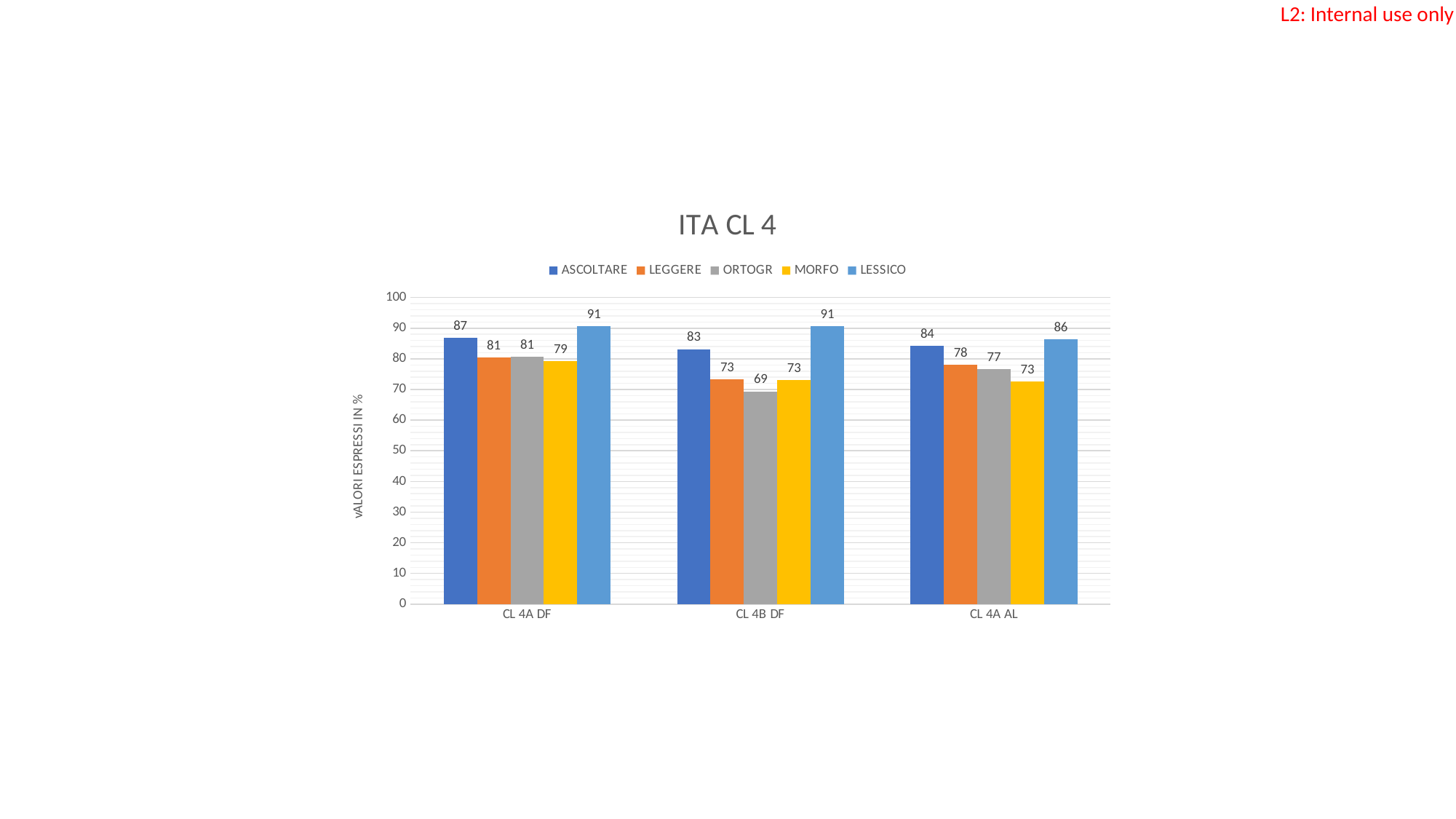

### Chart: ITA CL 4

| Category | ASCOLTARE | LEGGERE | ORTOGR | MORFO | LESSICO |
|---|---|---|---|---|---|
| CL 4A DF | 86.76470588235294 | 80.5 | 80.625 | 79.23529411764706 | 90.76470588235294 |
| CL 4B DF | 83.17647058823529 | 73.41176470588235 | 69.41176470588235 | 73.0 | 90.58823529411765 |
| CL 4A AL | 84.33333333333333 | 78.07407407407408 | 76.66666666666667 | 72.70370370370371 | 86.33333333333333 |